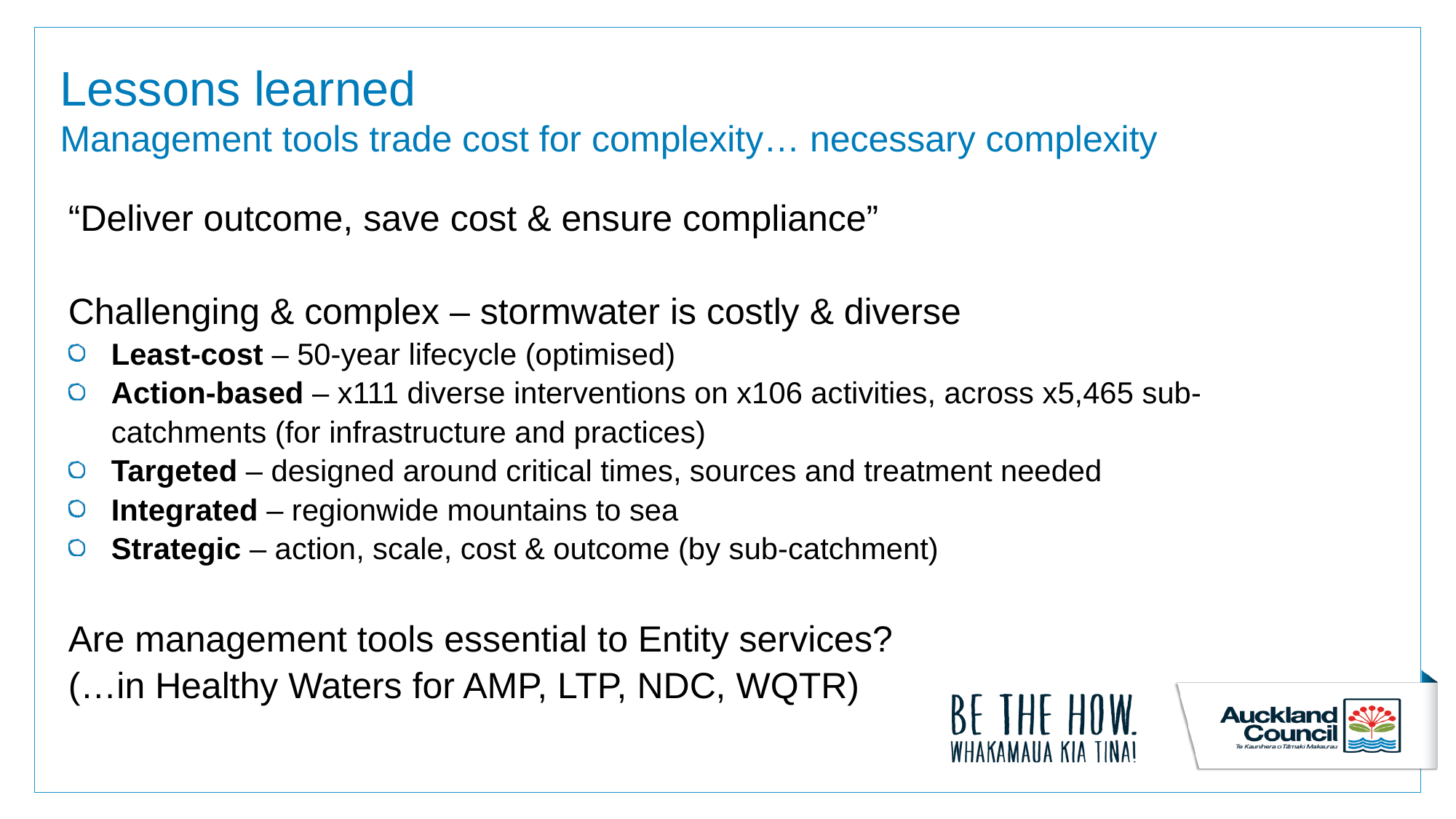

# Lessons learned Management tools trade cost for complexity… necessary complexity
“Deliver outcome, save cost & ensure compliance”

Challenging & complex – stormwater is costly & diverse
Least-cost – 50-year lifecycle (optimised)
Action-based – x111 diverse interventions on x106 activities, across x5,465 sub-catchments (for infrastructure and practices)
Targeted – designed around critical times, sources and treatment needed
Integrated – regionwide mountains to sea
Strategic – action, scale, cost & outcome (by sub-catchment)

Are management tools essential to Entity services?
(…in Healthy Waters for AMP, LTP, NDC, WQTR)